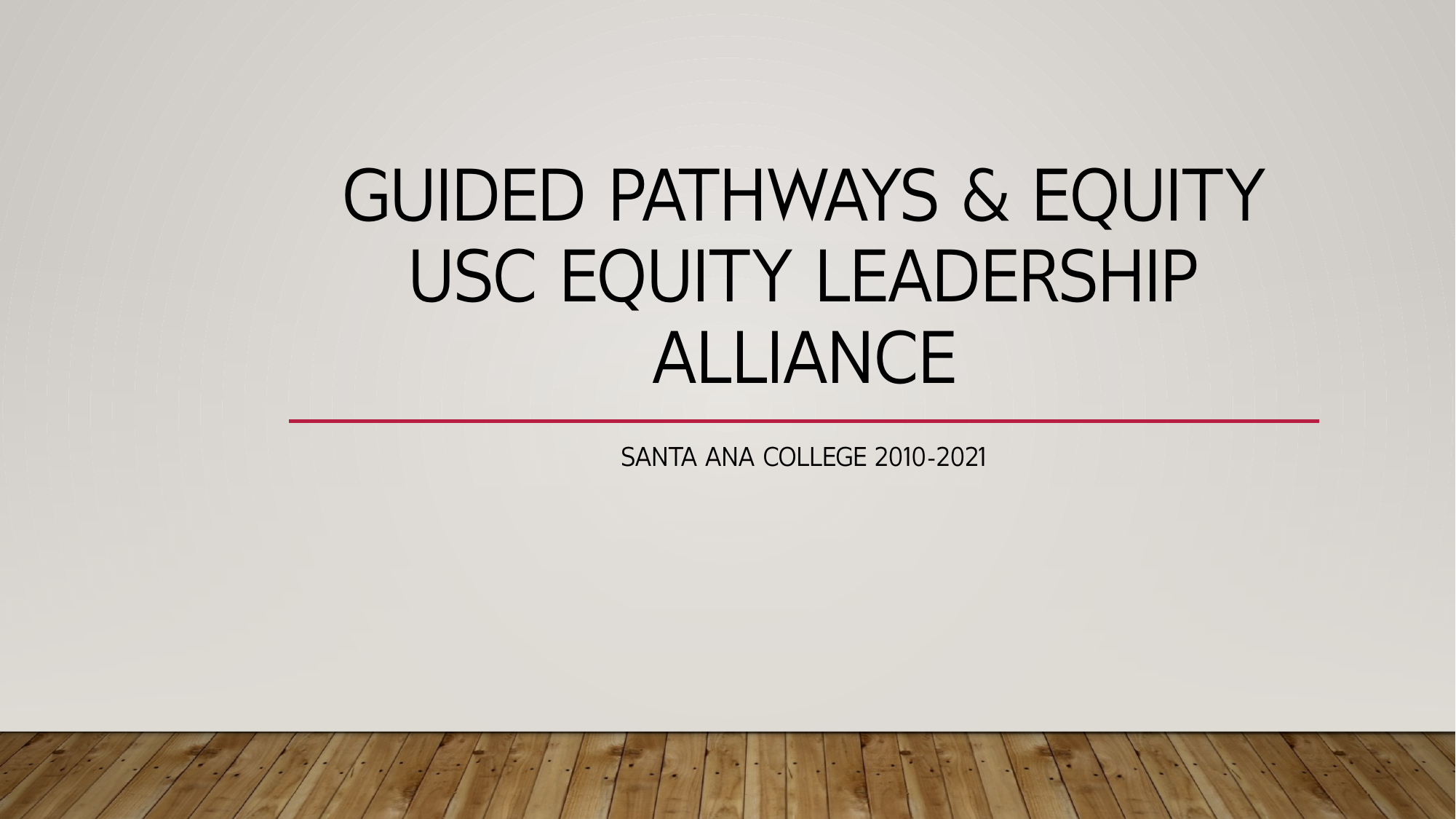

# Guided Pathways & Equity USC Equity Leadership Alliance
Santa Ana College 2010-2021